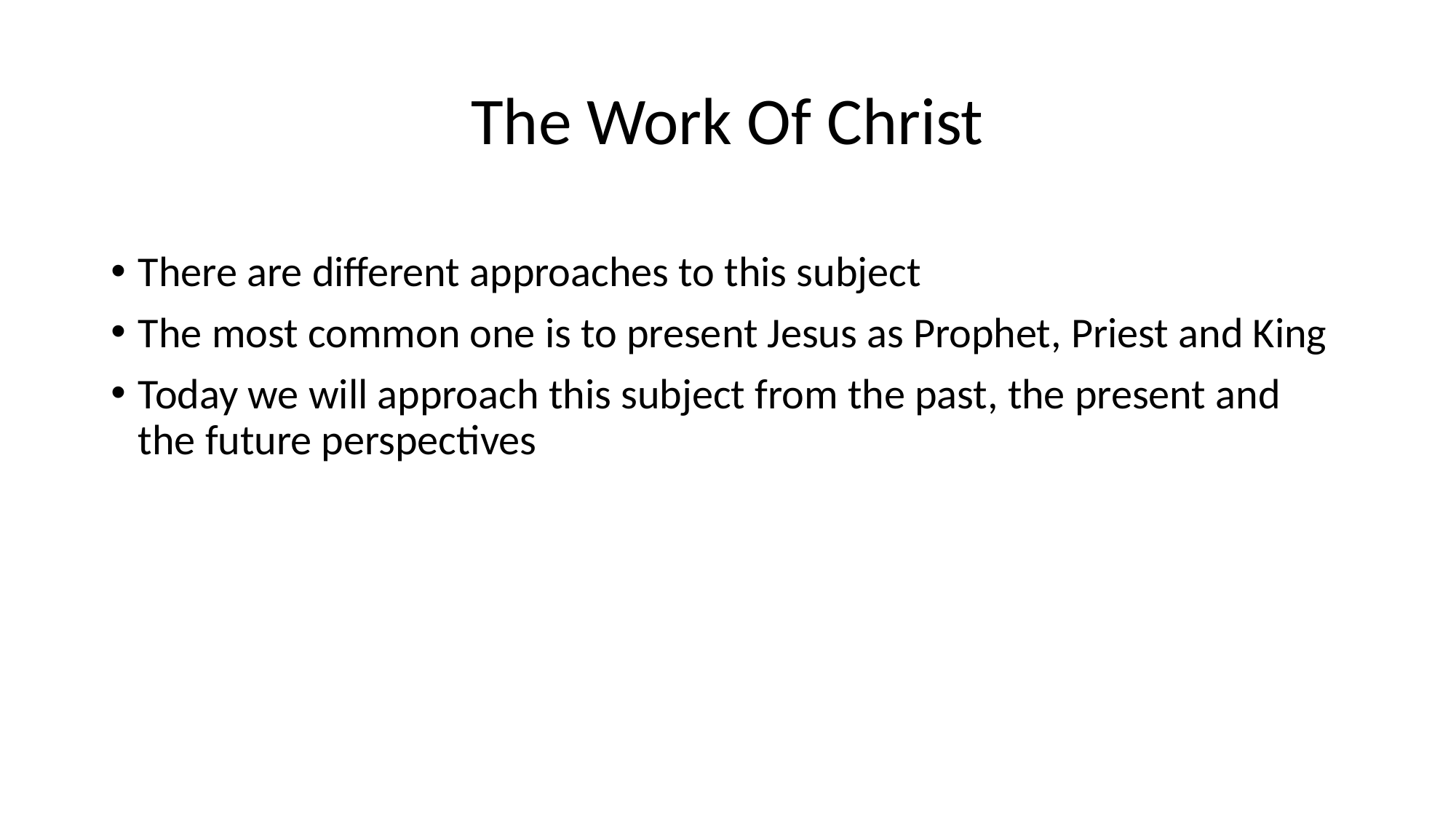

# The Work Of Christ
There are different approaches to this subject
The most common one is to present Jesus as Prophet, Priest and King
Today we will approach this subject from the past, the present and the future perspectives